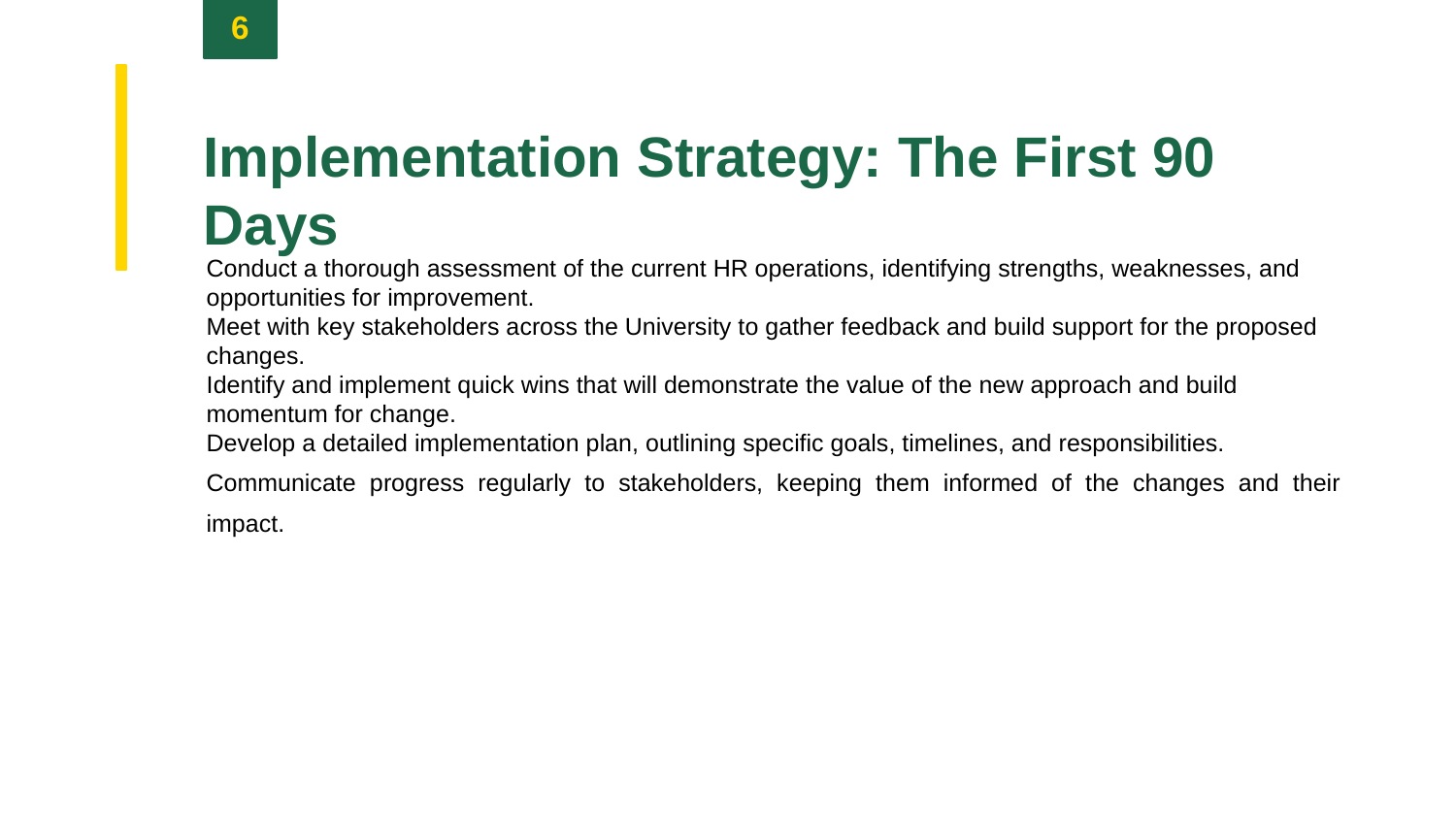

6

Implementation Strategy: The First 90 Days
Conduct a thorough assessment of the current HR operations, identifying strengths, weaknesses, and opportunities for improvement.
Meet with key stakeholders across the University to gather feedback and build support for the proposed changes.
Identify and implement quick wins that will demonstrate the value of the new approach and build momentum for change.
Develop a detailed implementation plan, outlining specific goals, timelines, and responsibilities.
Communicate progress regularly to stakeholders, keeping them informed of the changes and their impact.